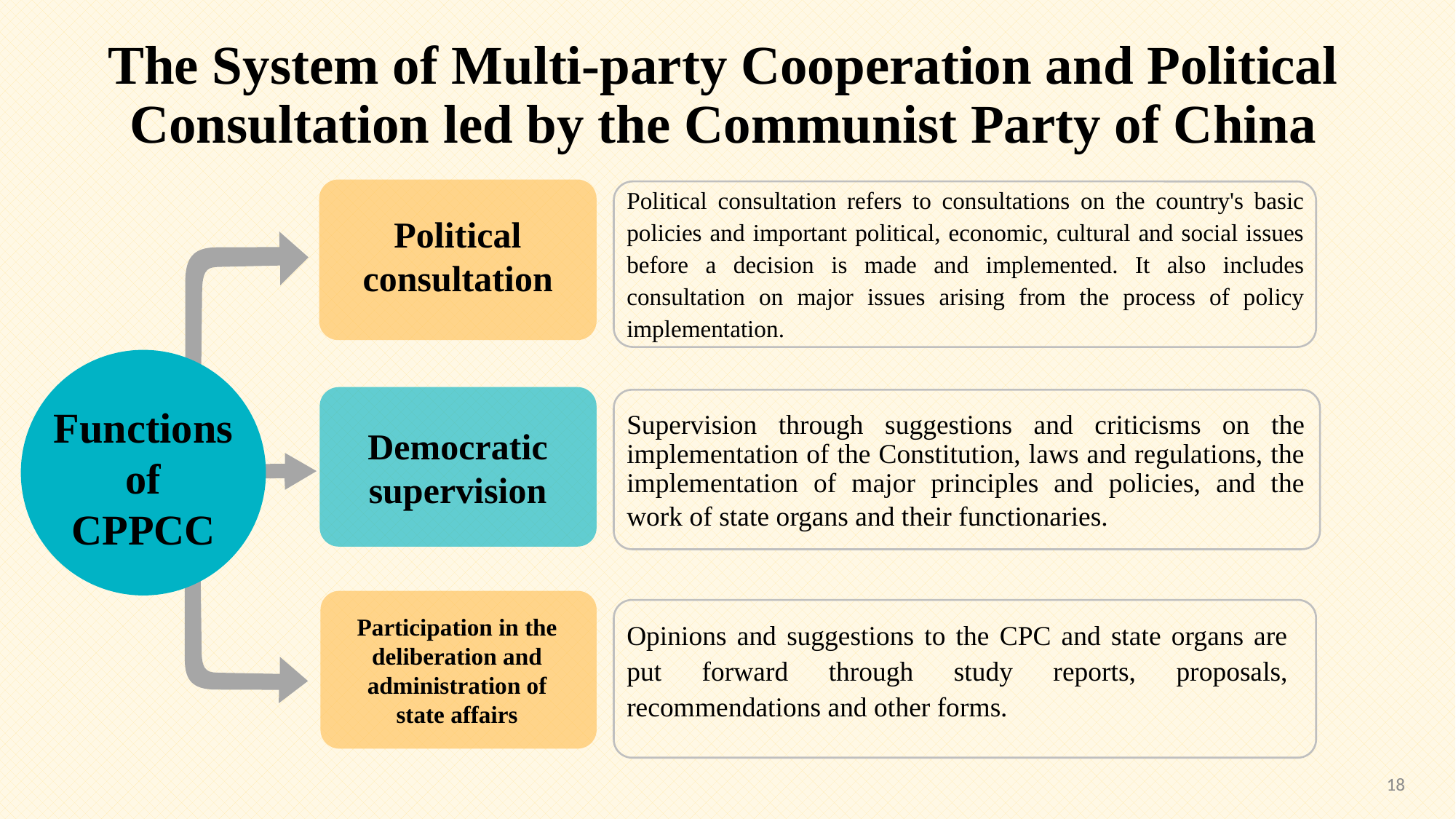

The System of Multi-party Cooperation and Political Consultation led by the Communist Party of China
Political consultation refers to consultations on the country's basic policies and important political, economic, cultural and social issues before a decision is made and implemented. It also includes consultation on major issues arising from the process of policy implementation.

Political consultation

Functions of CPPCC

Supervision through suggestions and criticisms on the implementation of the Constitution, laws and regulations, the implementation of major principles and policies, and the work of state organs and their functionaries.
Democratic supervision

Participation in the deliberation and administration of state affairs
Opinions and suggestions to the CPC and state organs are put forward through study reports, proposals, recommendations and other forms.
18